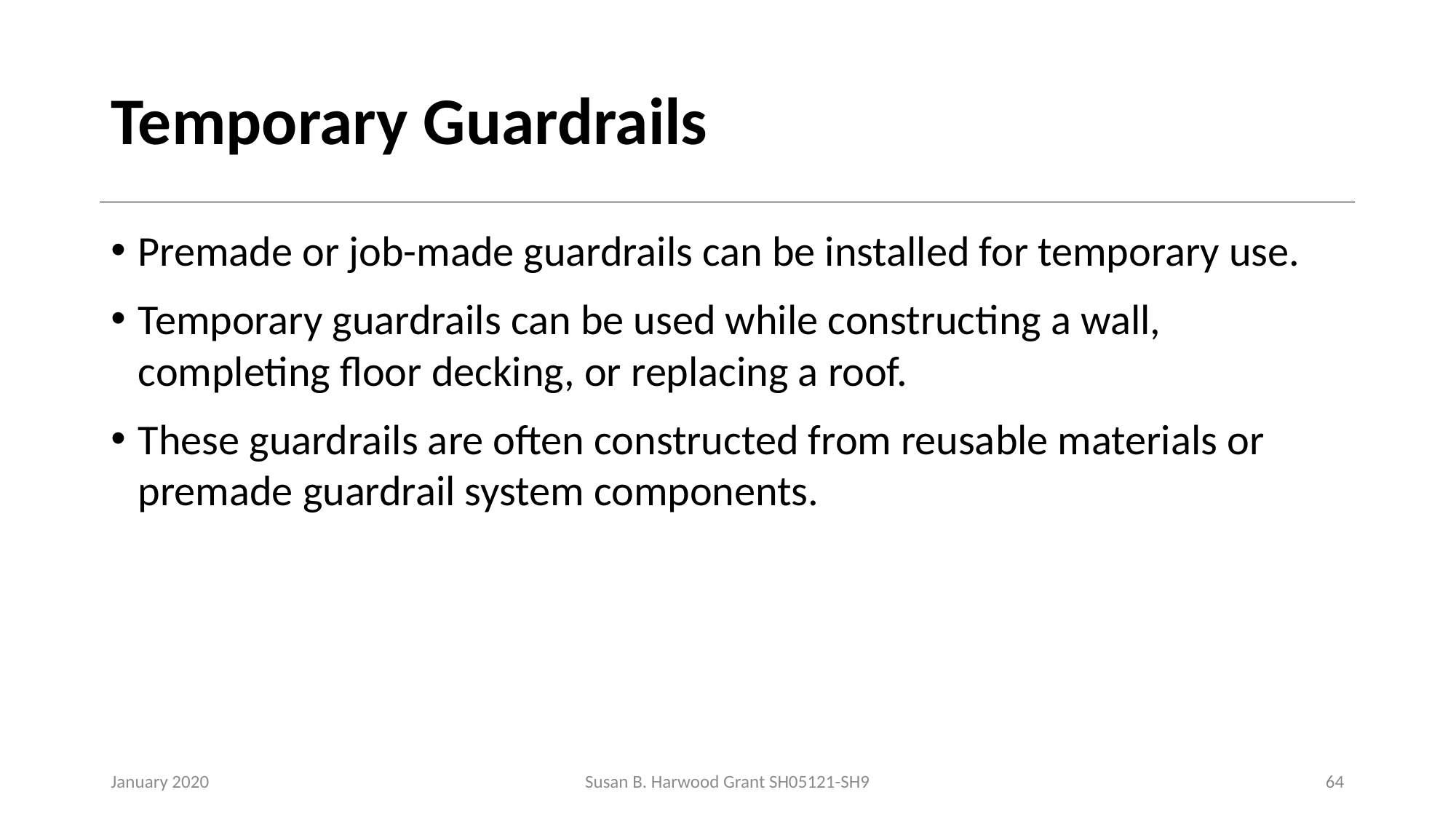

# Temporary Guardrails
Premade or job-made guardrails can be installed for temporary use.
Temporary guardrails can be used while constructing a wall, completing floor decking, or replacing a roof.
These guardrails are often constructed from reusable materials or premade guardrail system components.
January 2020
Susan B. Harwood Grant SH05121-SH9
64